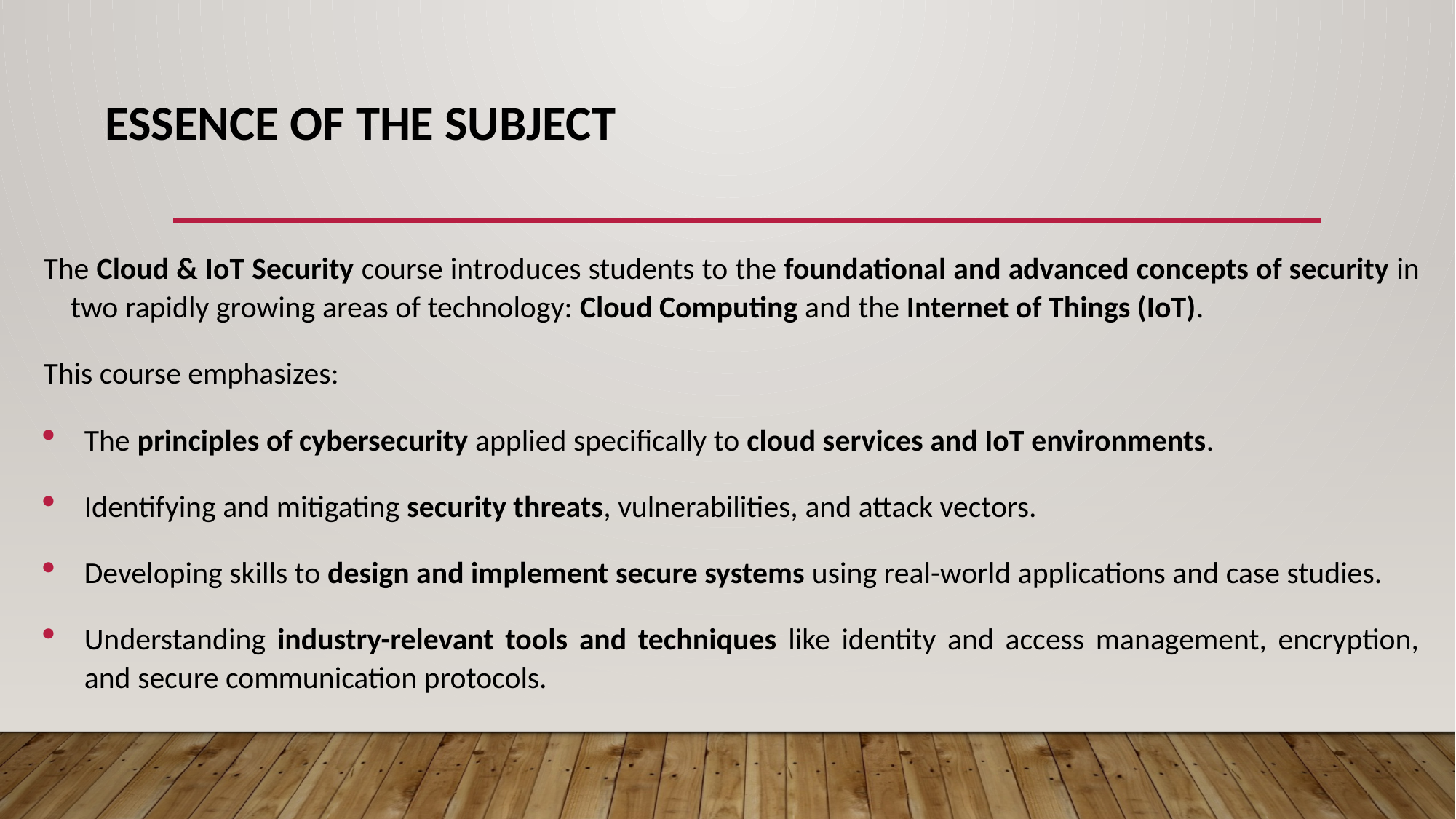

# Essence of the Subject
The Cloud & IoT Security course introduces students to the foundational and advanced concepts of security in two rapidly growing areas of technology: Cloud Computing and the Internet of Things (IoT).
This course emphasizes:
The principles of cybersecurity applied specifically to cloud services and IoT environments.
Identifying and mitigating security threats, vulnerabilities, and attack vectors.
Developing skills to design and implement secure systems using real-world applications and case studies.
Understanding industry-relevant tools and techniques like identity and access management, encryption, and secure communication protocols.